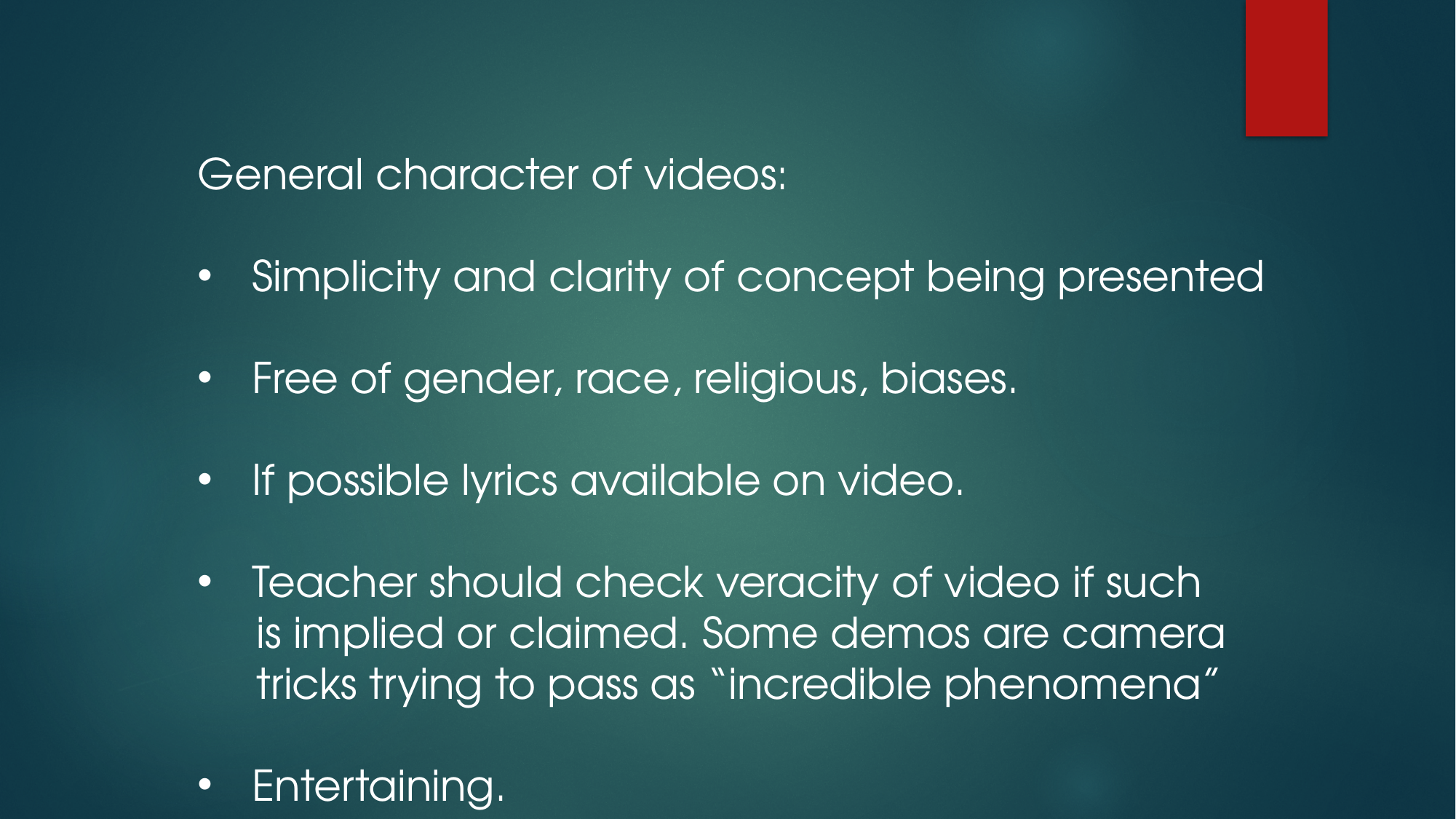

General character of videos:

Simplicity and clarity of concept being presented

Free of gender, race, religious, biases.

If possible lyrics available on video.

Teacher should check veracity of video if such
     is implied or claimed. Some demos are camera
     tricks trying to pass as “incredible phenomena”

Entertaining.